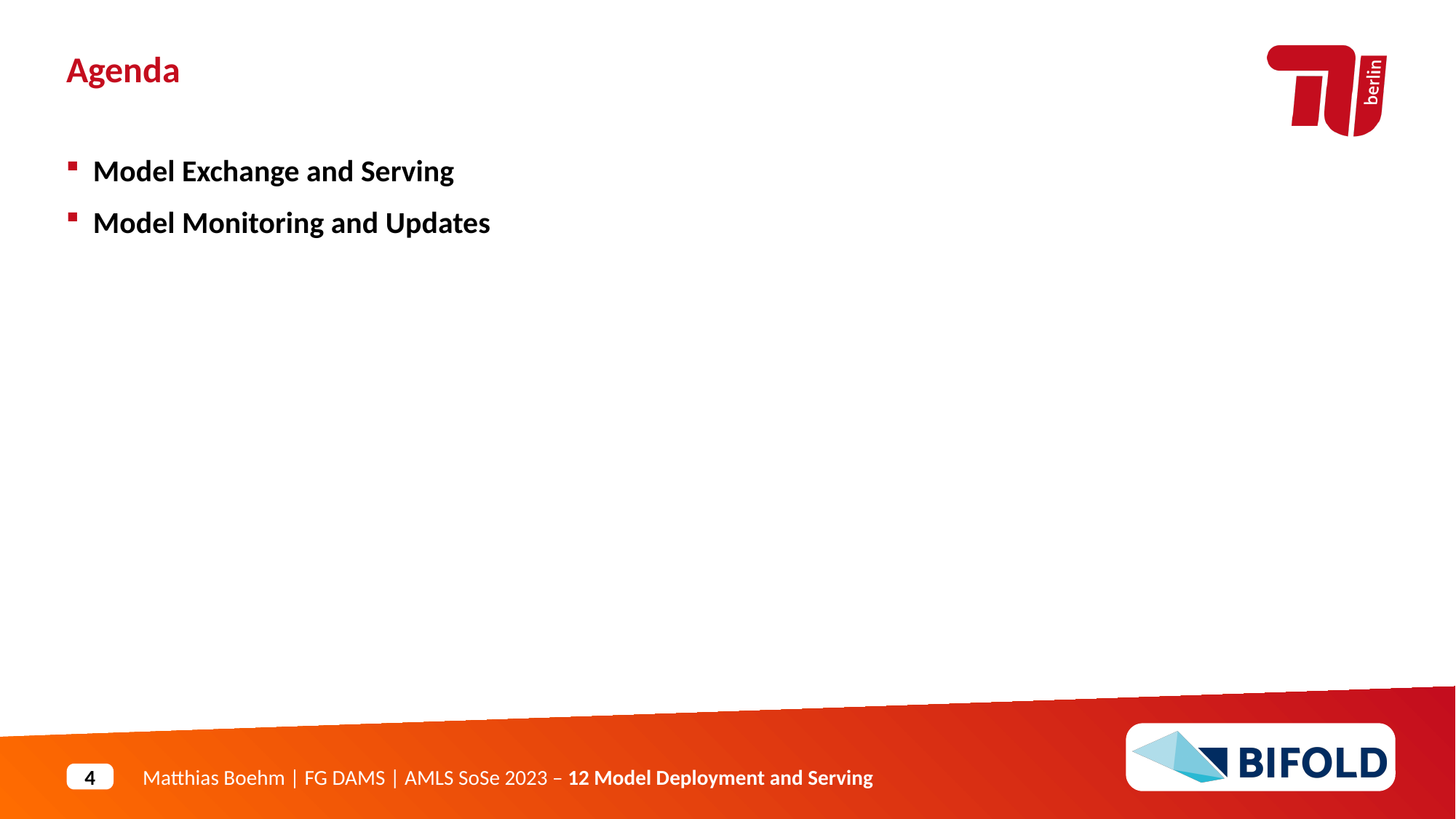

Agenda
Model Exchange and Serving
Model Monitoring and Updates